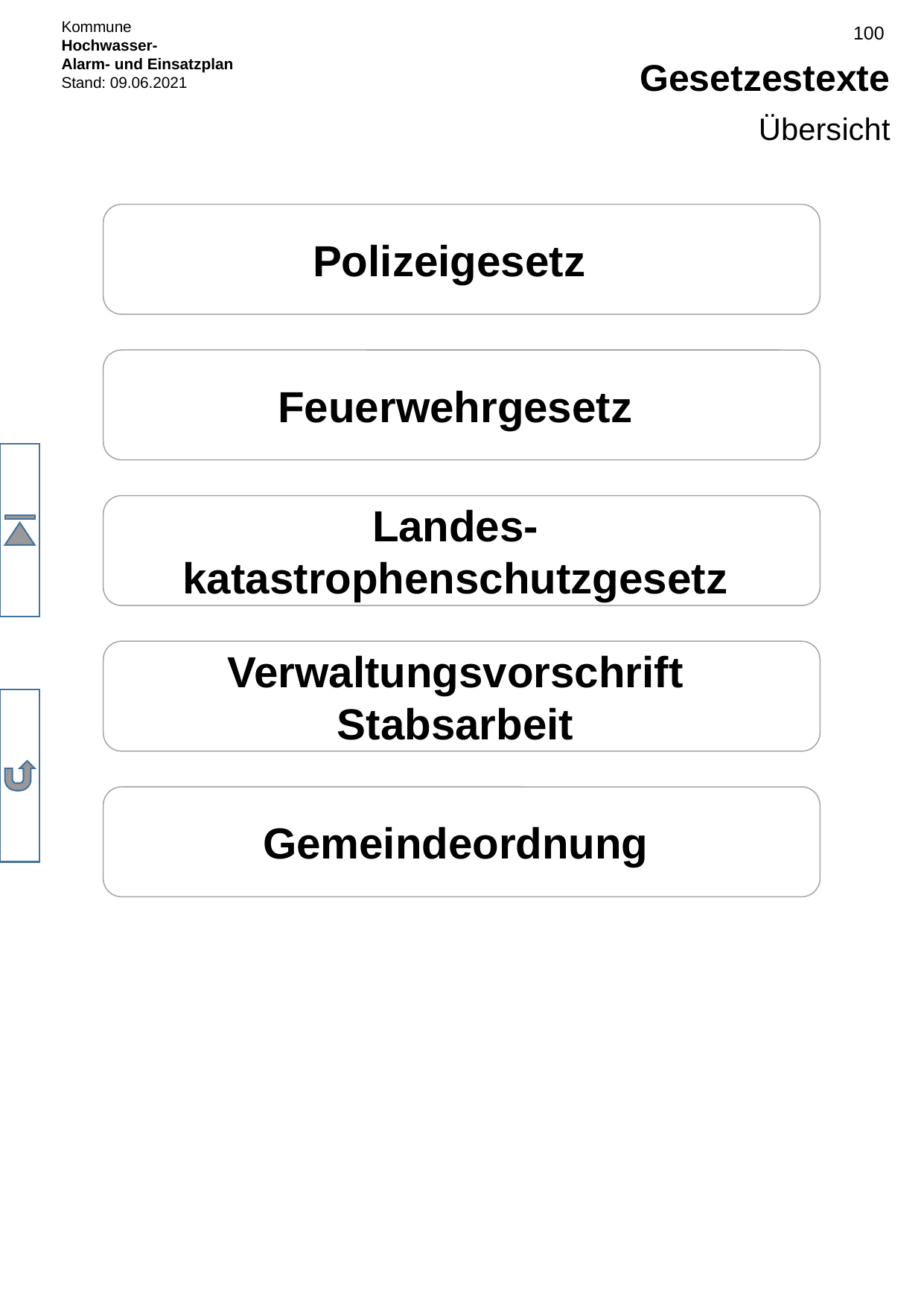

# Gesetzestexte
Übersicht
Polizeigesetz
Feuerwehrgesetz
Landes-katastrophenschutzgesetz
Verwaltungsvorschrift Stabsarbeit
Gemeindeordnung